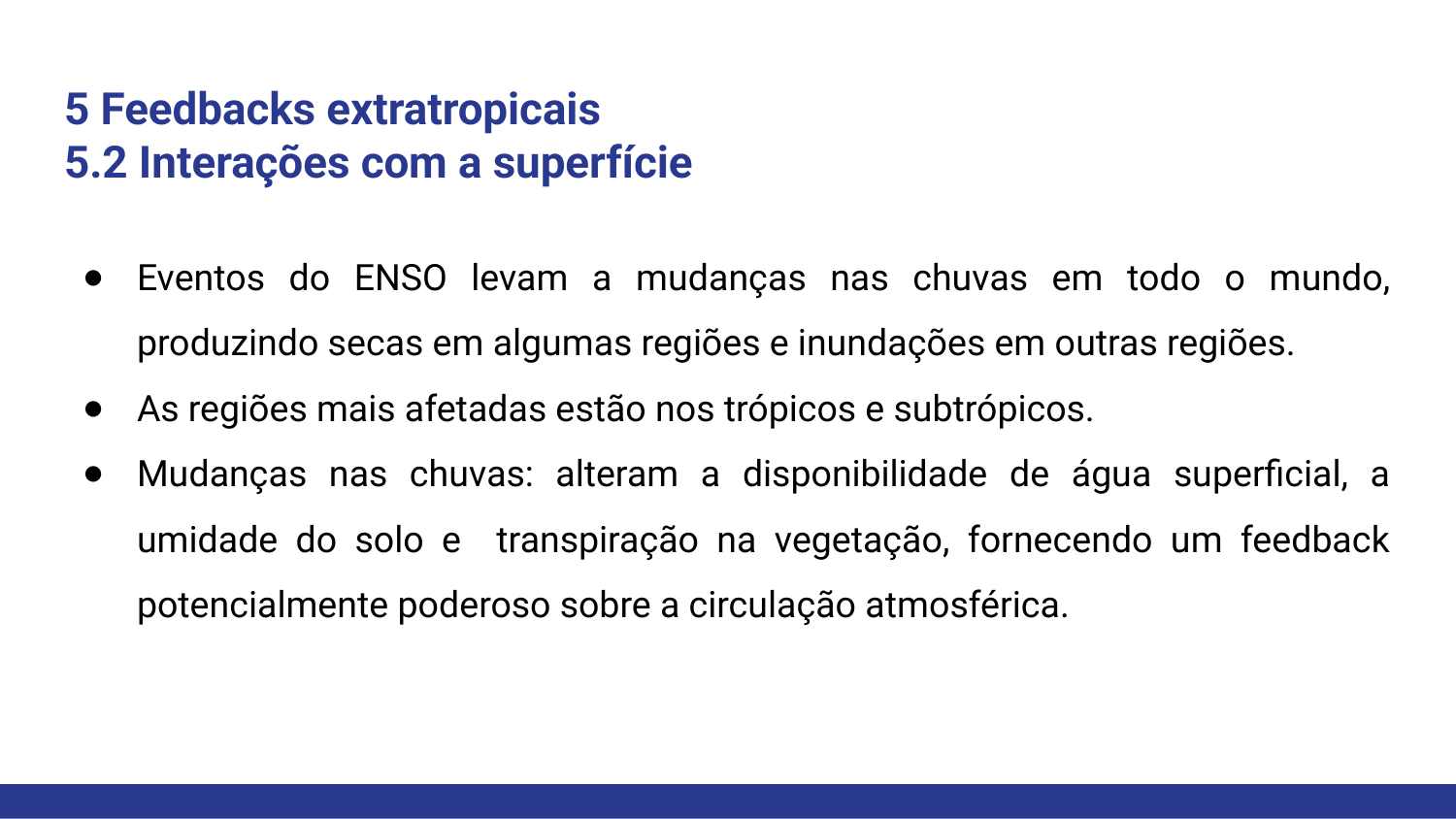

# 5 Feedbacks extratropicais
5.2 Interações com a superfície

Eventos do ENSO levam a mudanças nas chuvas em todo o mundo, produzindo secas em algumas regiões e inundações em outras regiões.
As regiões mais afetadas estão nos trópicos e subtrópicos.
Mudanças nas chuvas: alteram a disponibilidade de água superficial, a umidade do solo e  transpiração na vegetação, fornecendo um feedback potencialmente poderoso sobre a circulação atmosférica.